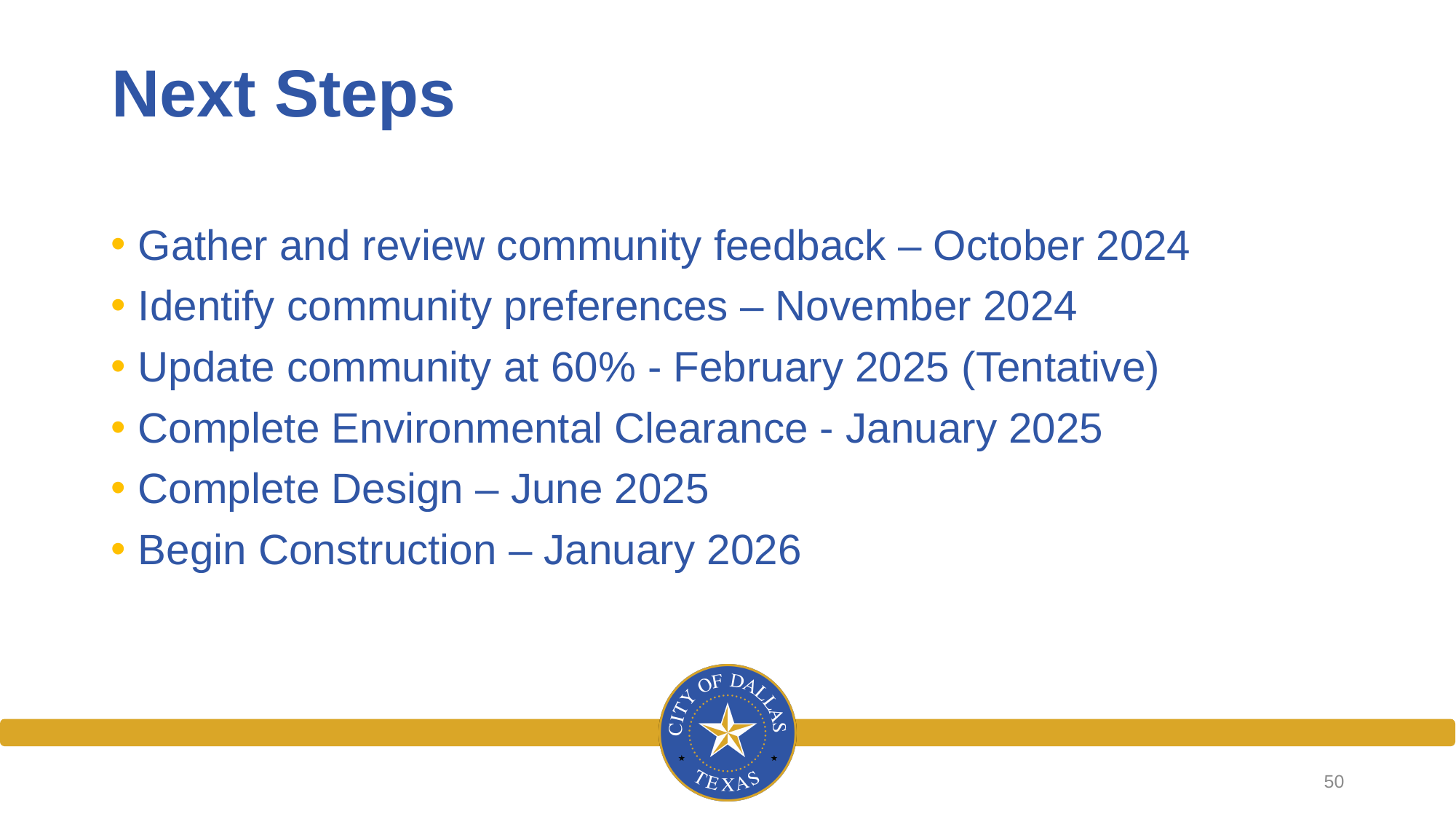

Next Steps
Gather and review community feedback – October 2024
Identify community preferences – November 2024
Update community at 60% - February 2025 (Tentative)
Complete Environmental Clearance - January 2025
Complete Design – June 2025
Begin Construction – January 2026
50